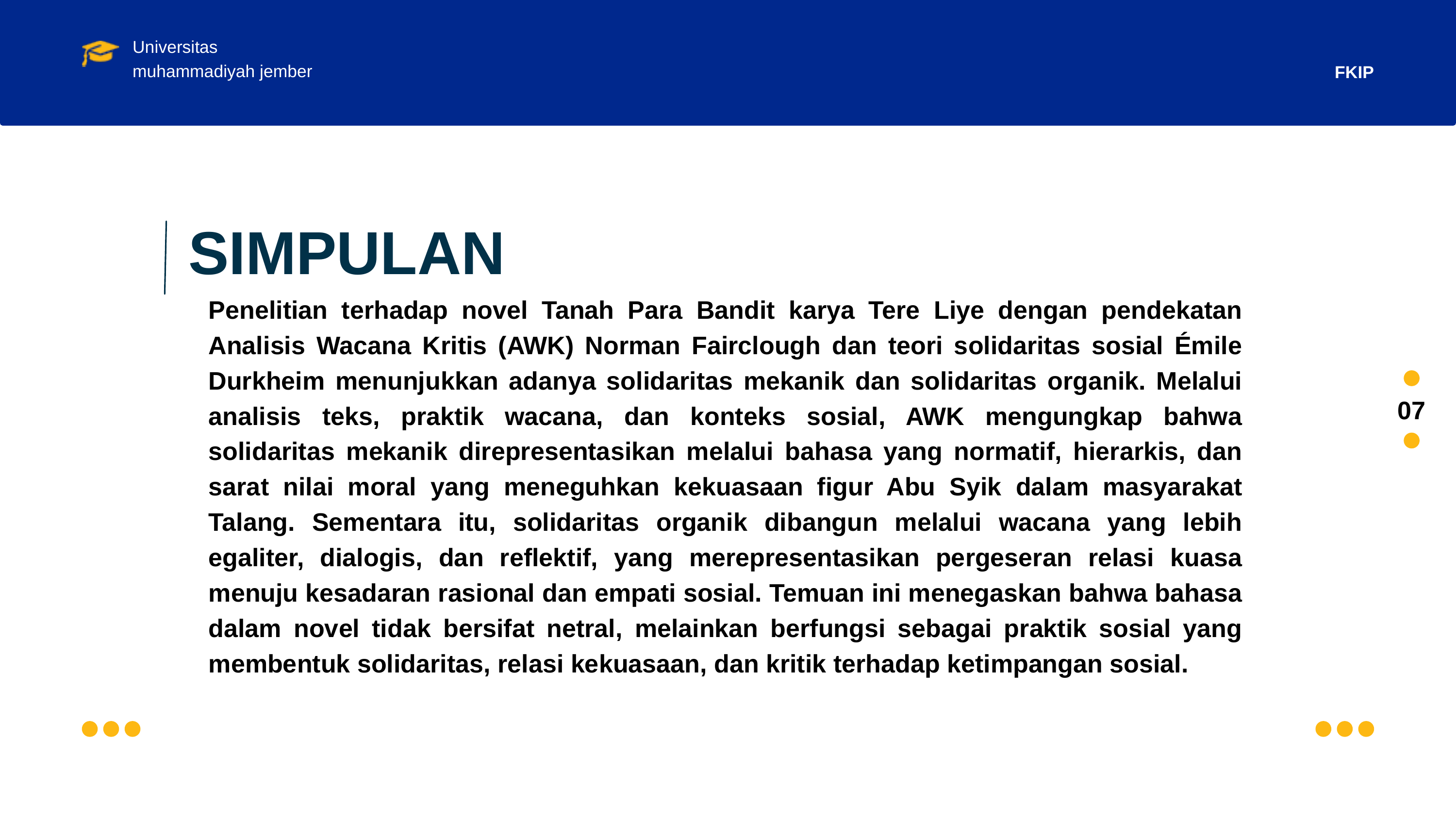

Universitas muhammadiyah jember

FKIP

SIMPULAN
Penelitian terhadap novel Tanah Para Bandit karya Tere Liye dengan pendekatan Analisis Wacana Kritis (AWK) Norman Fairclough dan teori solidaritas sosial Émile Durkheim menunjukkan adanya solidaritas mekanik dan solidaritas organik. Melalui analisis teks, praktik wacana, dan konteks sosial, AWK mengungkap bahwa solidaritas mekanik direpresentasikan melalui bahasa yang normatif, hierarkis, dan sarat nilai moral yang meneguhkan kekuasaan figur Abu Syik dalam masyarakat Talang. Sementara itu, solidaritas organik dibangun melalui wacana yang lebih egaliter, dialogis, dan reflektif, yang merepresentasikan pergeseran relasi kuasa menuju kesadaran rasional dan empati sosial. Temuan ini menegaskan bahwa bahasa dalam novel tidak bersifat netral, melainkan berfungsi sebagai praktik sosial yang membentuk solidaritas, relasi kekuasaan, dan kritik terhadap ketimpangan sosial.

07